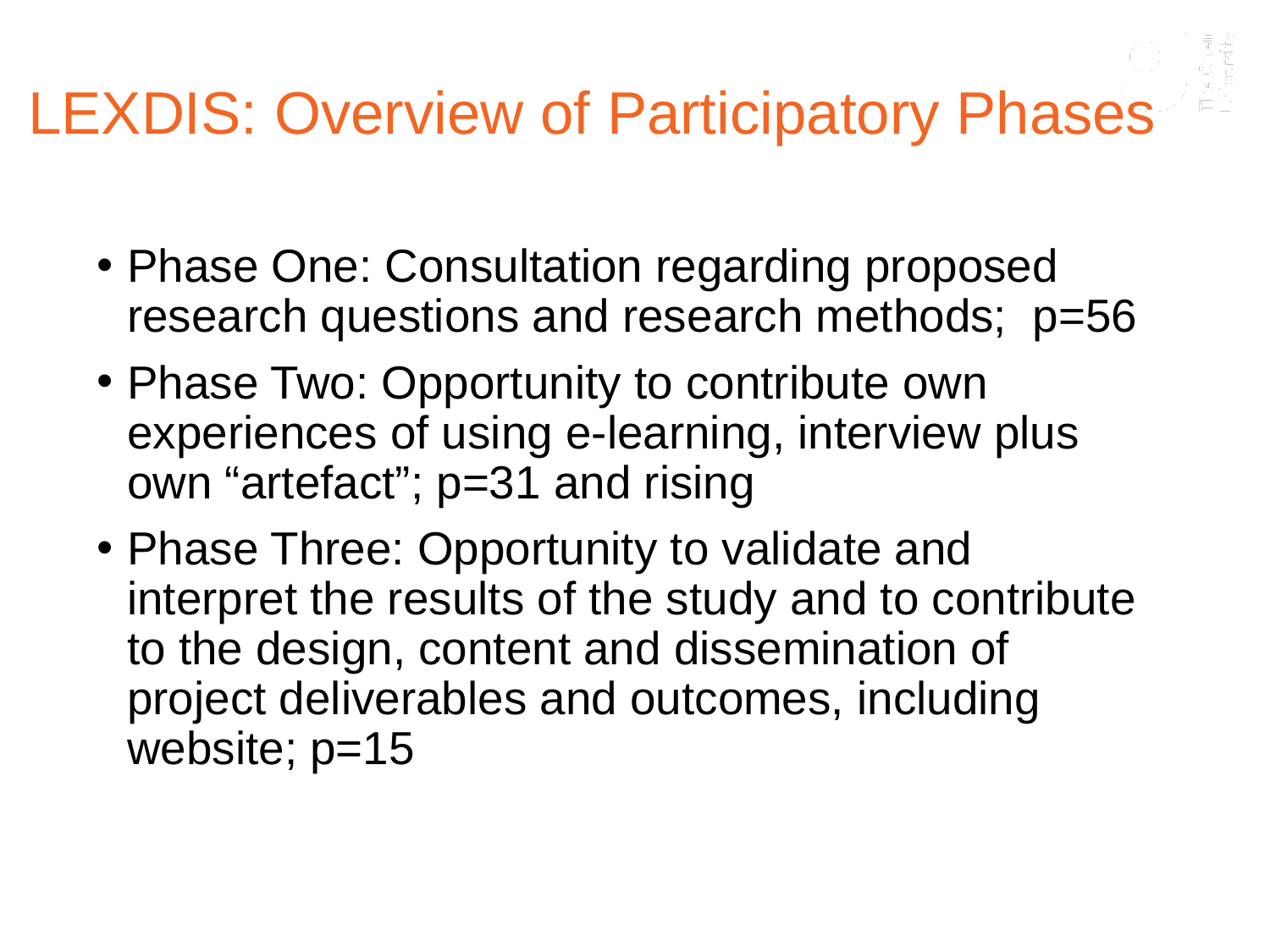

# LEXDIS: Overview of Participatory Phases
Phase One: Consultation regarding proposed research questions and research methods;  p=56
Phase Two: Opportunity to contribute own experiences of using e-learning, interview plus  own “artefact”; p=31 and rising
Phase Three: Opportunity to validate and interpret the results of the study and to contribute to the design, content and dissemination of project deliverables and outcomes, including website; p=15